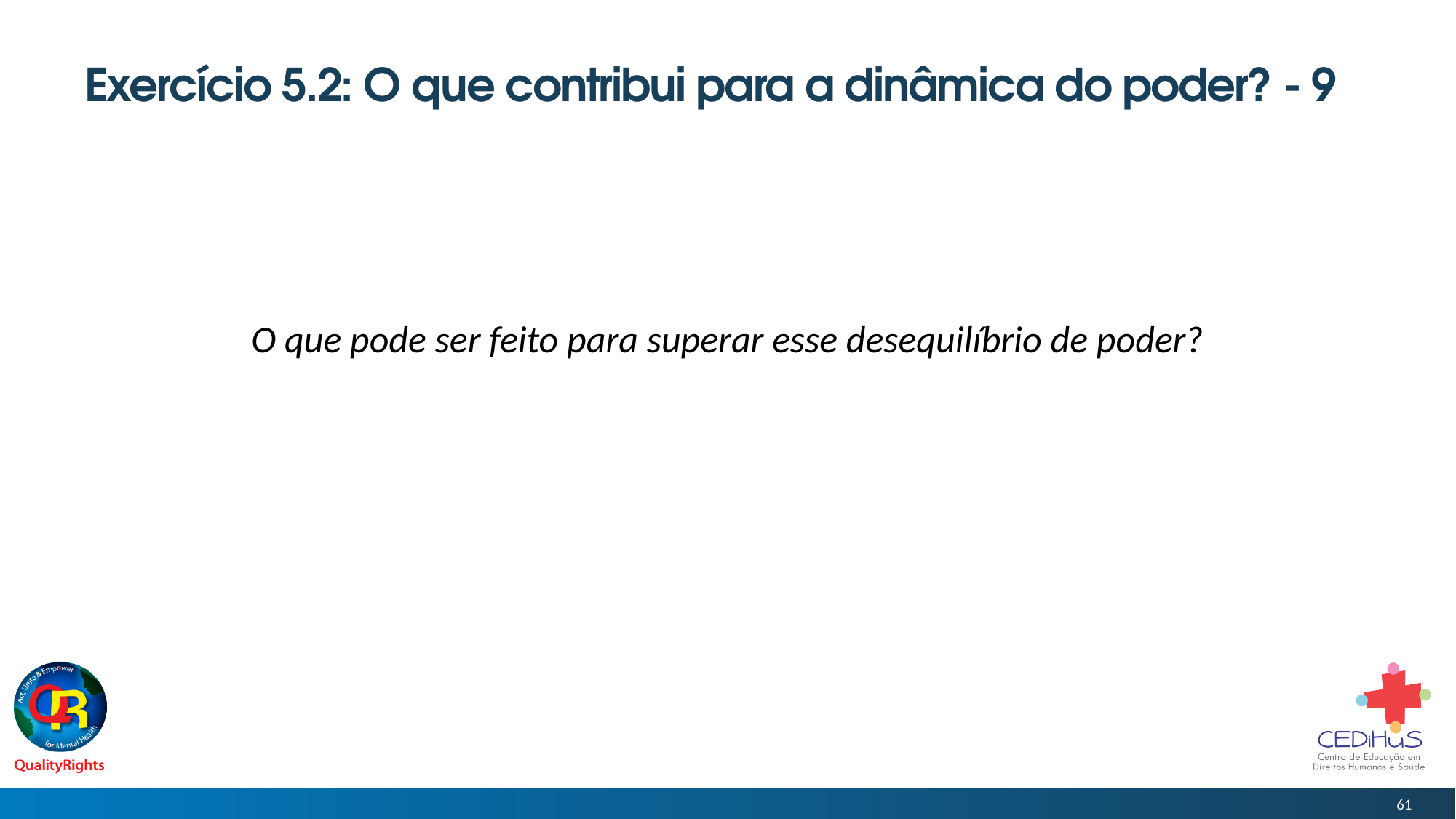

# Exercício 5.2: O que contribui para a dinâmica do poder? - 9

O que pode ser feito para superar esse desequilíbrio de poder?